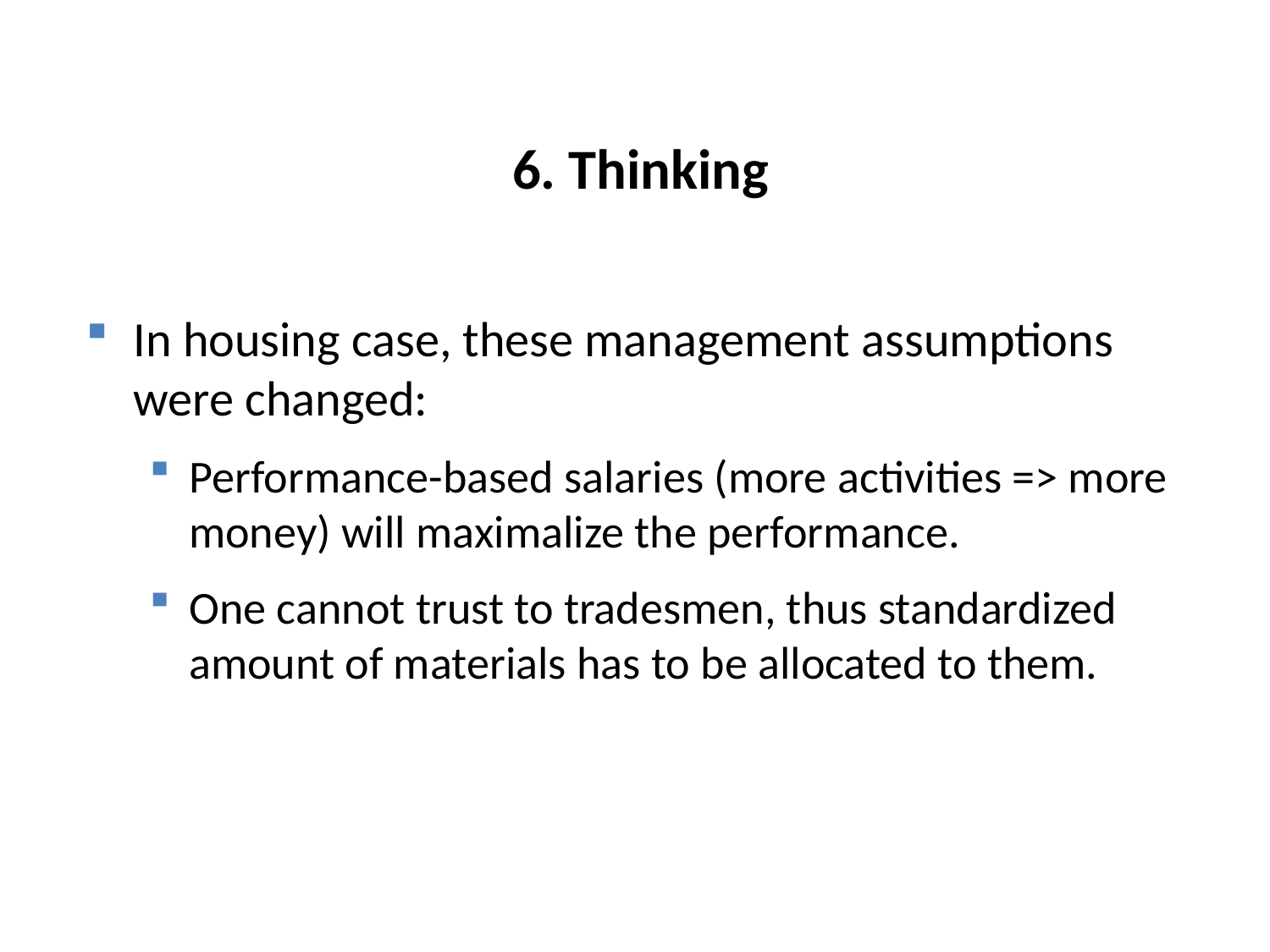

# 6. Thinking
In housing case, these management assumptions were changed:
Performance-based salaries (more activities => more money) will maximalize the performance.
One cannot trust to tradesmen, thus standardized amount of materials has to be allocated to them.